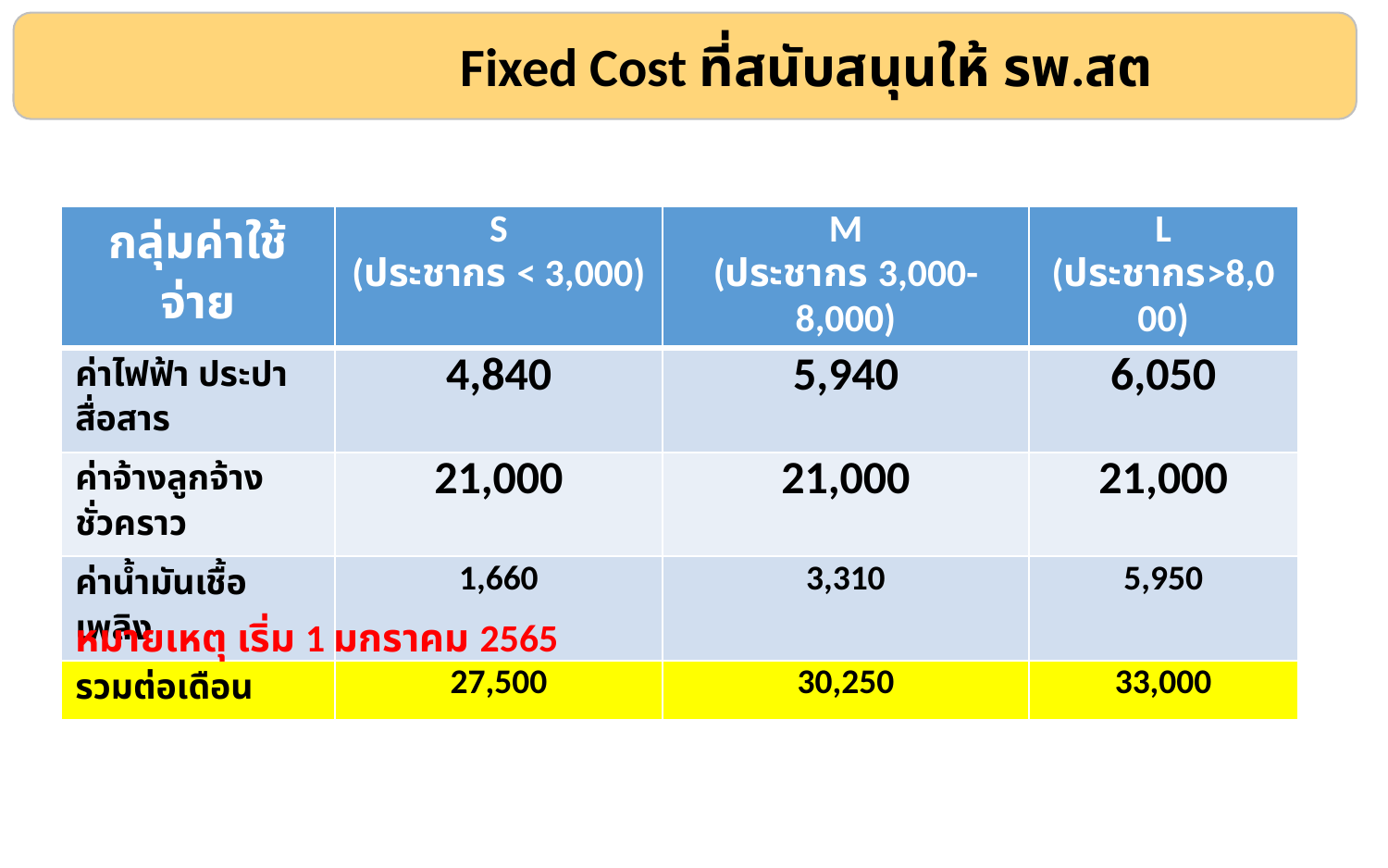

Fixed Cost ที่สนับสนุนให้ รพ.สต
| กลุ่มค่าใช้จ่าย | S (ประชากร < 3,000) | M (ประชากร 3,000-8,000) | L (ประชากร>8,000) |
| --- | --- | --- | --- |
| ค่าไฟฟ้า ประปา สื่อสาร | 4,840 | 5,940 | 6,050 |
| ค่าจ้างลูกจ้างชั่วคราว | 21,000 | 21,000 | 21,000 |
| ค่าน้ำมันเชื้อเพลิง | 1,660 | 3,310 | 5,950 |
| รวมต่อเดือน | 27,500 | 30,250 | 33,000 |
หมายเหตุ เริ่ม 1 มกราคม 2565